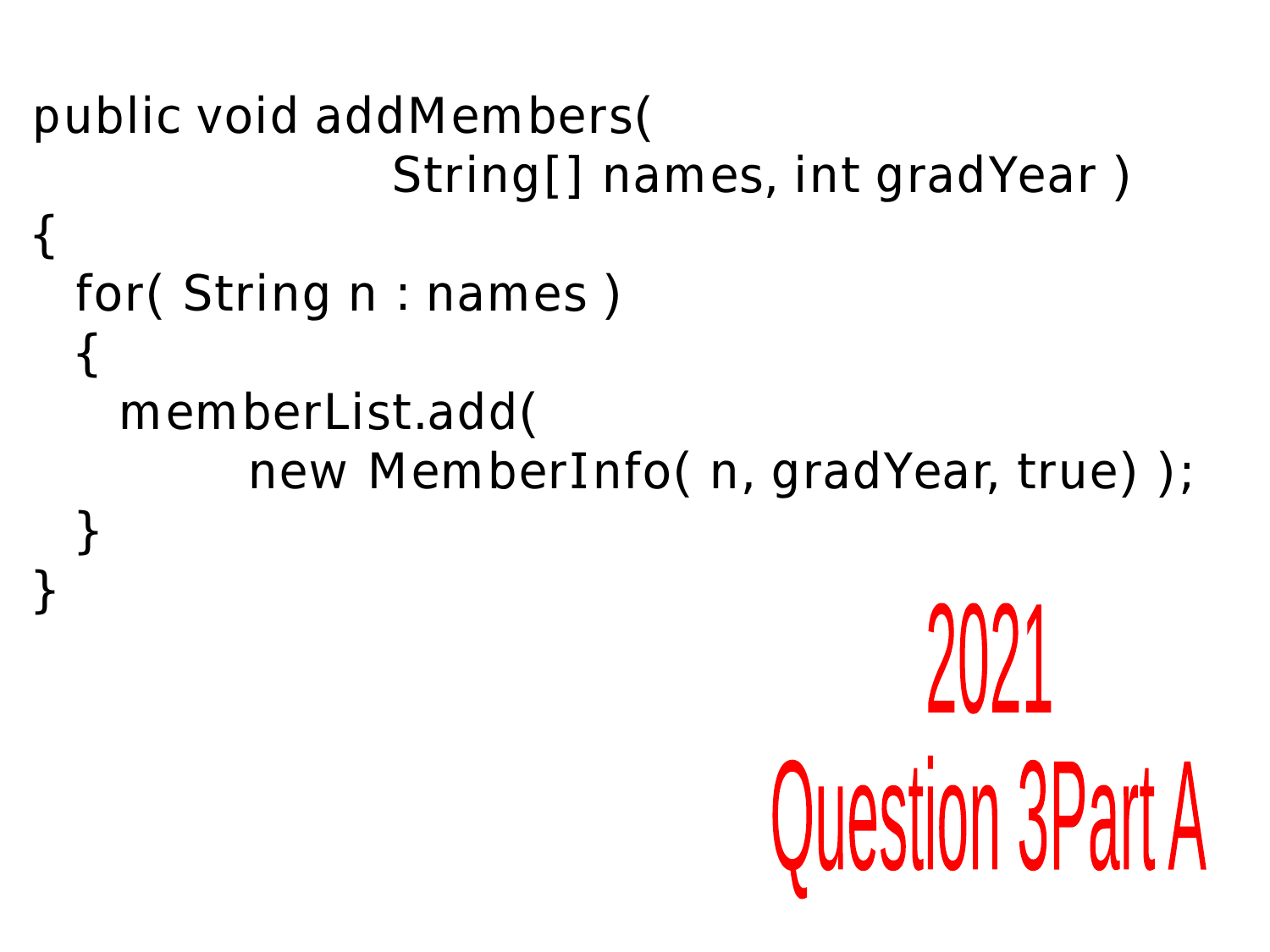

public void addMembers(
                         String[] names, int gradYear )
{
   for( String n : names )
   {
      memberList.add(
               new MemberInfo( n, gradYear, true) );
   }
}
2021
Question 3
Part A